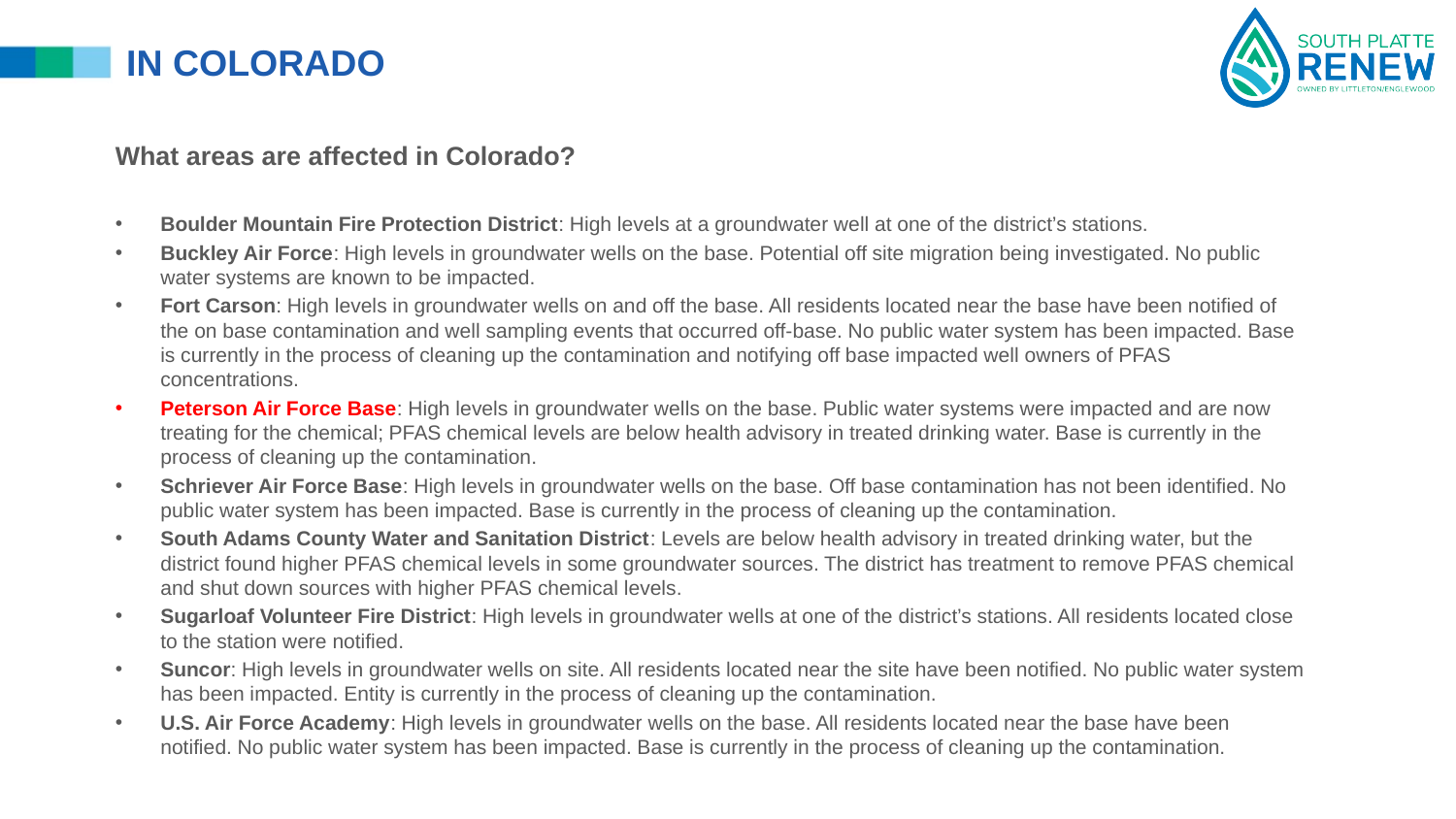

In Colorado
What areas are affected in Colorado?

Boulder Mountain Fire Protection District: High levels at a groundwater well at one of the district’s stations.
Buckley Air Force: High levels in groundwater wells on the base. Potential off site migration being investigated. No public water systems are known to be impacted.
Fort Carson: High levels in groundwater wells on and off the base. All residents located near the base have been notified of the on base contamination and well sampling events that occurred off-base. No public water system has been impacted. Base is currently in the process of cleaning up the contamination and notifying off base impacted well owners of PFAS concentrations.
Peterson Air Force Base: High levels in groundwater wells on the base. Public water systems were impacted and are now treating for the chemical; PFAS chemical levels are below health advisory in treated drinking water. Base is currently in the process of cleaning up the contamination.
Schriever Air Force Base: High levels in groundwater wells on the base. Off base contamination has not been identified. No public water system has been impacted. Base is currently in the process of cleaning up the contamination.
South Adams County Water and Sanitation District: Levels are below health advisory in treated drinking water, but the district found higher PFAS chemical levels in some groundwater sources. The district has treatment to remove PFAS chemical and shut down sources with higher PFAS chemical levels.
Sugarloaf Volunteer Fire District: High levels in groundwater wells at one of the district’s stations. All residents located close to the station were notified.
Suncor: High levels in groundwater wells on site. All residents located near the site have been notified. No public water system has been impacted. Entity is currently in the process of cleaning up the contamination.
U.S. Air Force Academy: High levels in groundwater wells on the base. All residents located near the base have been notified. No public water system has been impacted. Base is currently in the process of cleaning up the contamination.